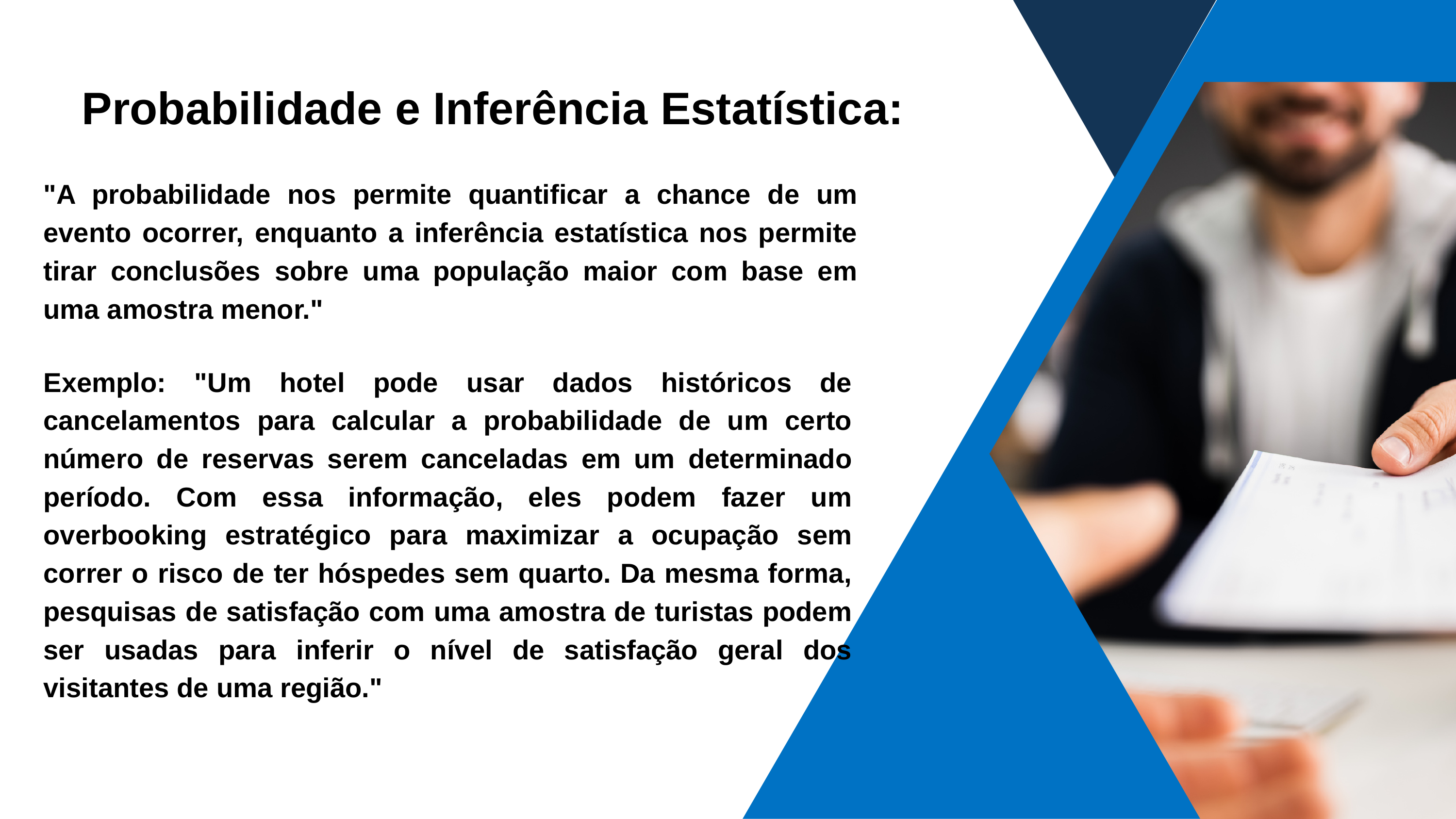

Probabilidade e Inferência Estatística:

"A probabilidade nos permite quantificar a chance de um evento ocorrer, enquanto a inferência estatística nos permite tirar conclusões sobre uma população maior com base em uma amostra menor."
Exemplo: "Um hotel pode usar dados históricos de cancelamentos para calcular a probabilidade de um certo número de reservas serem canceladas em um determinado período. Com essa informação, eles podem fazer um overbooking estratégico para maximizar a ocupação sem correr o risco de ter hóspedes sem quarto. Da mesma forma, pesquisas de satisfação com uma amostra de turistas podem ser usadas para inferir o nível de satisfação geral dos visitantes de uma região."